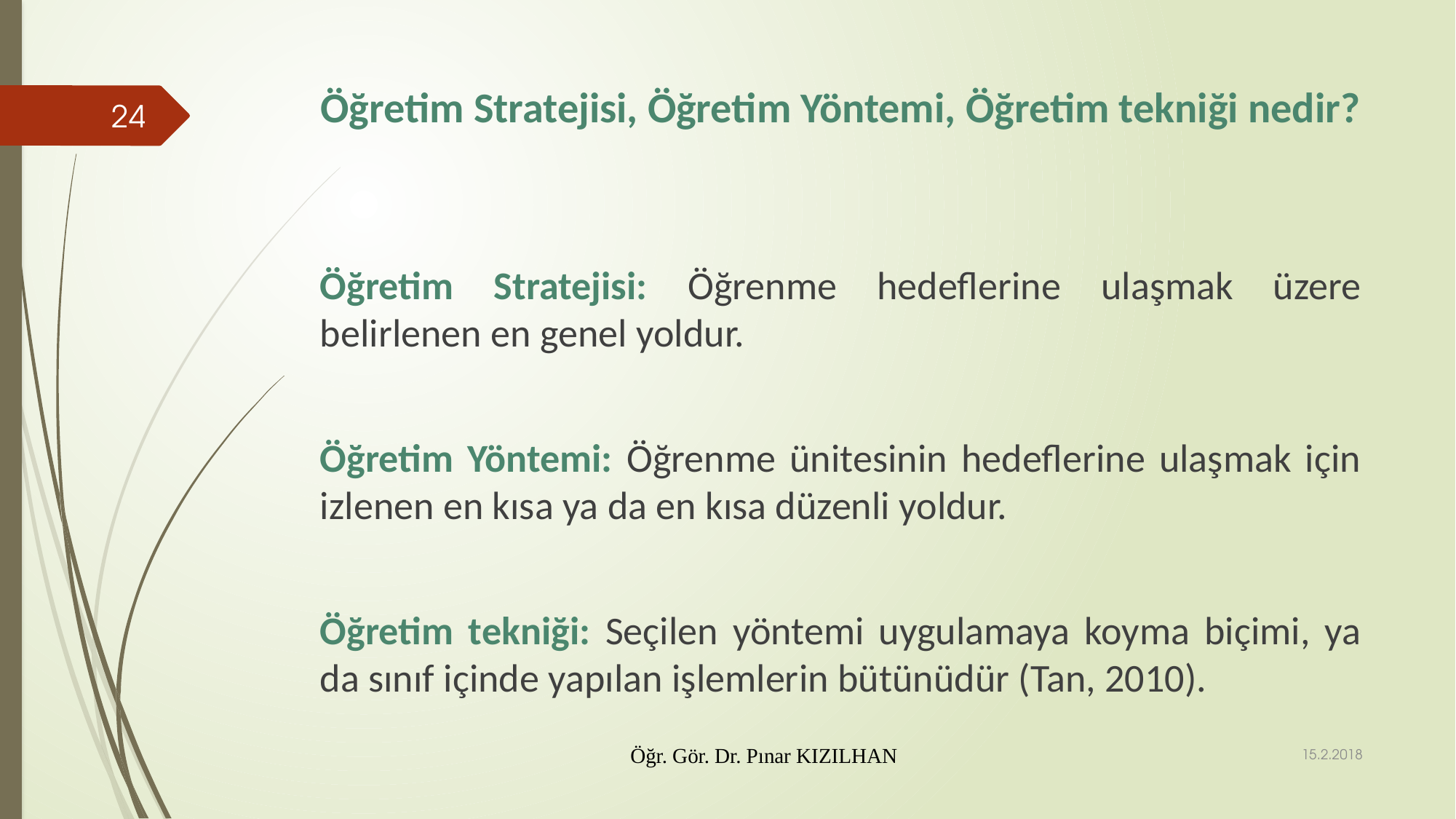

# Öğretim Stratejisi, Öğretim Yöntemi, Öğretim tekniği nedir?
24
Öğretim Stratejisi: Öğrenme hedeflerine ulaşmak üzere belirlenen en genel yoldur.

Öğretim Yöntemi: Öğrenme ünitesinin hedeflerine ulaşmak için izlenen en kısa ya da en kısa düzenli yoldur.

Öğretim tekniği: Seçilen yöntemi uygulamaya koyma biçimi, ya da sınıf içinde yapılan işlemlerin bütünüdür (Tan, 2010).

15.2.2018
Öğr. Gör. Dr. Pınar KIZILHAN